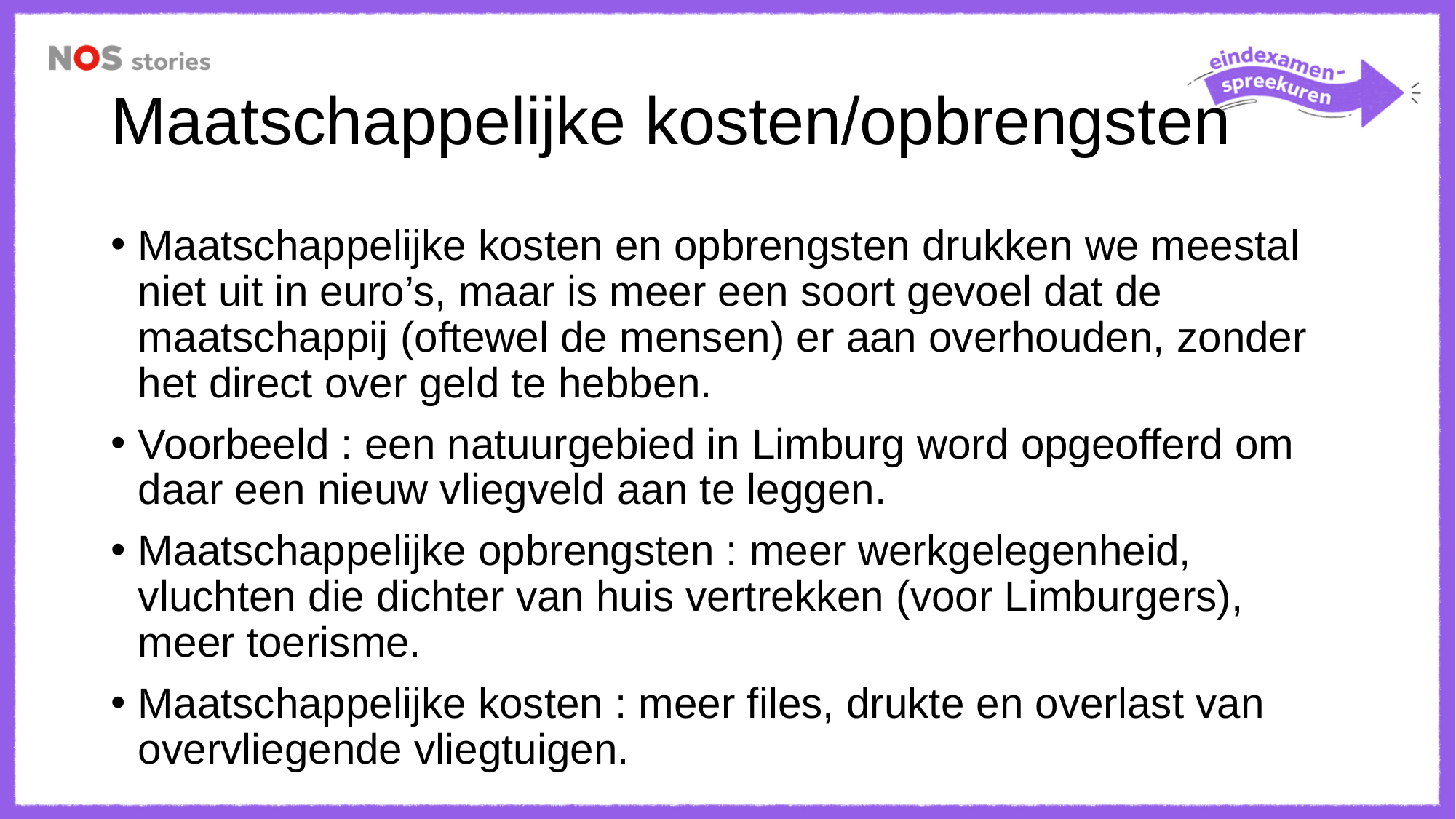

# Maatschappelijke kosten/opbrengsten
Maatschappelijke kosten en opbrengsten drukken we meestal niet uit in euro’s, maar is meer een soort gevoel dat de maatschappij (oftewel de mensen) er aan overhouden, zonder het direct over geld te hebben.
Voorbeeld : een natuurgebied in Limburg word opgeofferd om daar een nieuw vliegveld aan te leggen.
Maatschappelijke opbrengsten : meer werkgelegenheid, vluchten die dichter van huis vertrekken (voor Limburgers), meer toerisme.
Maatschappelijke kosten : meer files, drukte en overlast van overvliegende vliegtuigen.